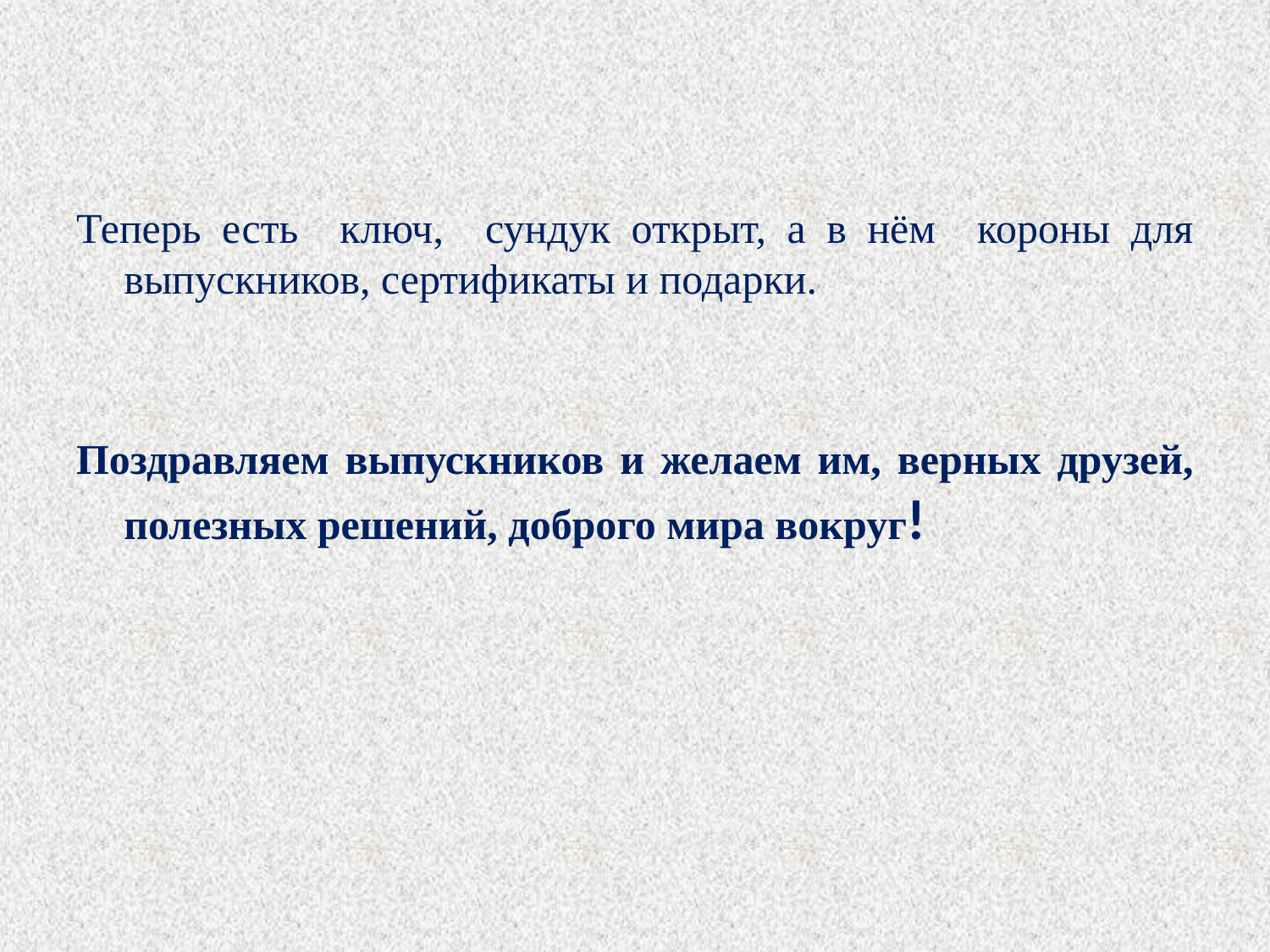

Теперь есть  ключ,  сундук открыт, а в нём  короны для выпускников, сертификаты и подарки.

Поздравляем выпускников и желаем им, верных друзей, полезных решений, доброго мира вокруг!